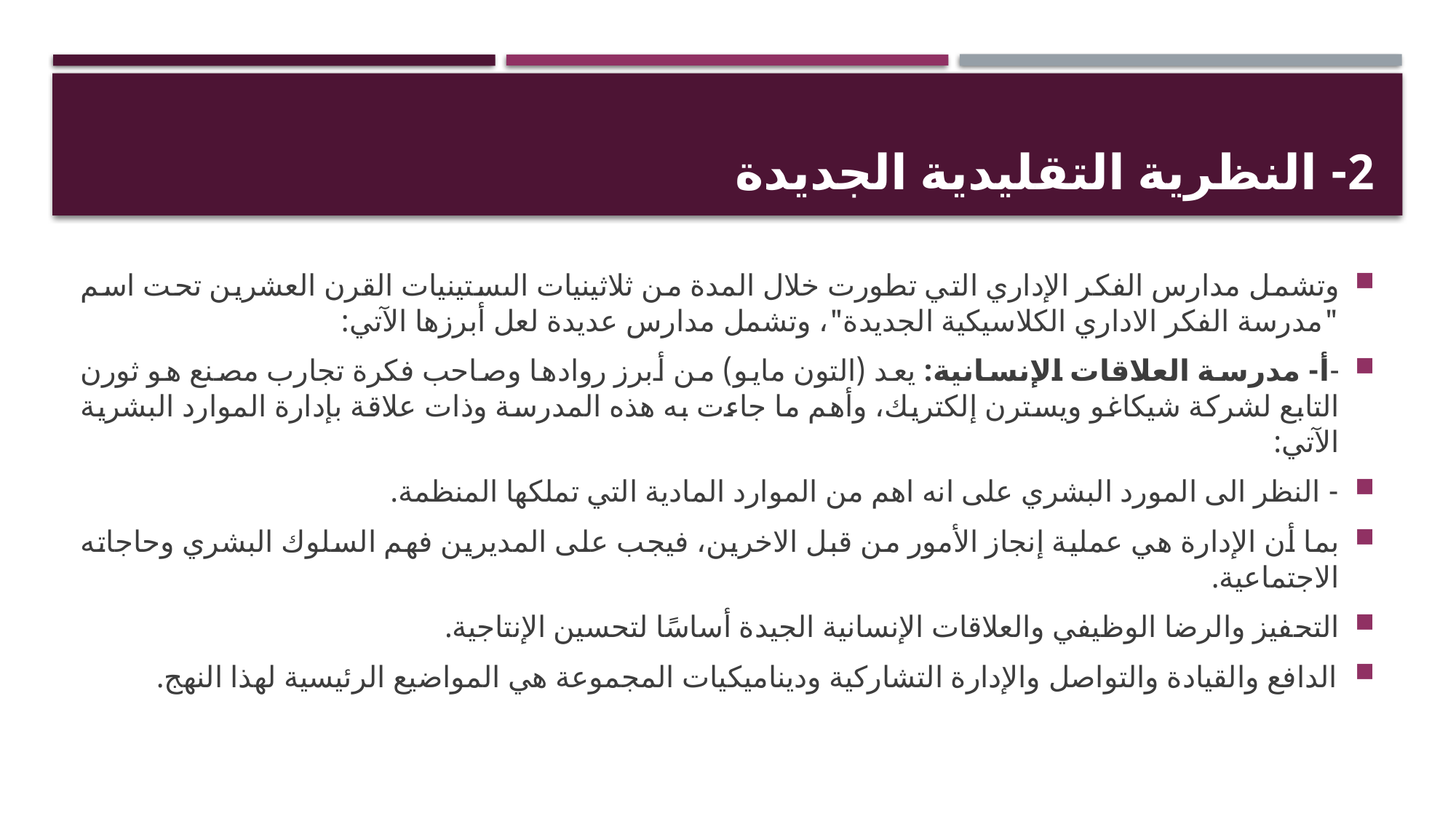

# 2- النظرية التقليدية الجديدة
وتشمل مدارس الفكر الإداري التي تطورت خلال المدة من ثلاثينيات الىستينيات القرن العشرين تحت اسم "مدرسة الفكر الاداري الكلاسيكية الجديدة"، وتشمل مدارس عديدة لعل أبرزها الآتي:
-أ- مدرسة العلاقات الإنسانية: يعد (التون مايو) من أبرز روادها وصاحب فكرة تجارب مصنع هو ثورن التابع لشركة شيكاغو ويسترن إلكتريك، وأهم ما جاءت به هذه المدرسة وذات علاقة بإدارة الموارد البشرية الآتي:
- النظر الى المورد البشري على انه اهم من الموارد المادية التي تملكها المنظمة.
بما أن الإدارة هي عملية إنجاز الأمور من قبل الاخرين، فيجب على المديرين فهم السلوك البشري وحاجاته الاجتماعية.
التحفيز والرضا الوظيفي والعلاقات الإنسانية الجيدة أساسًا لتحسين الإنتاجية.
الدافع والقيادة والتواصل والإدارة التشاركية وديناميكيات المجموعة هي المواضيع الرئيسية لهذا النهج.